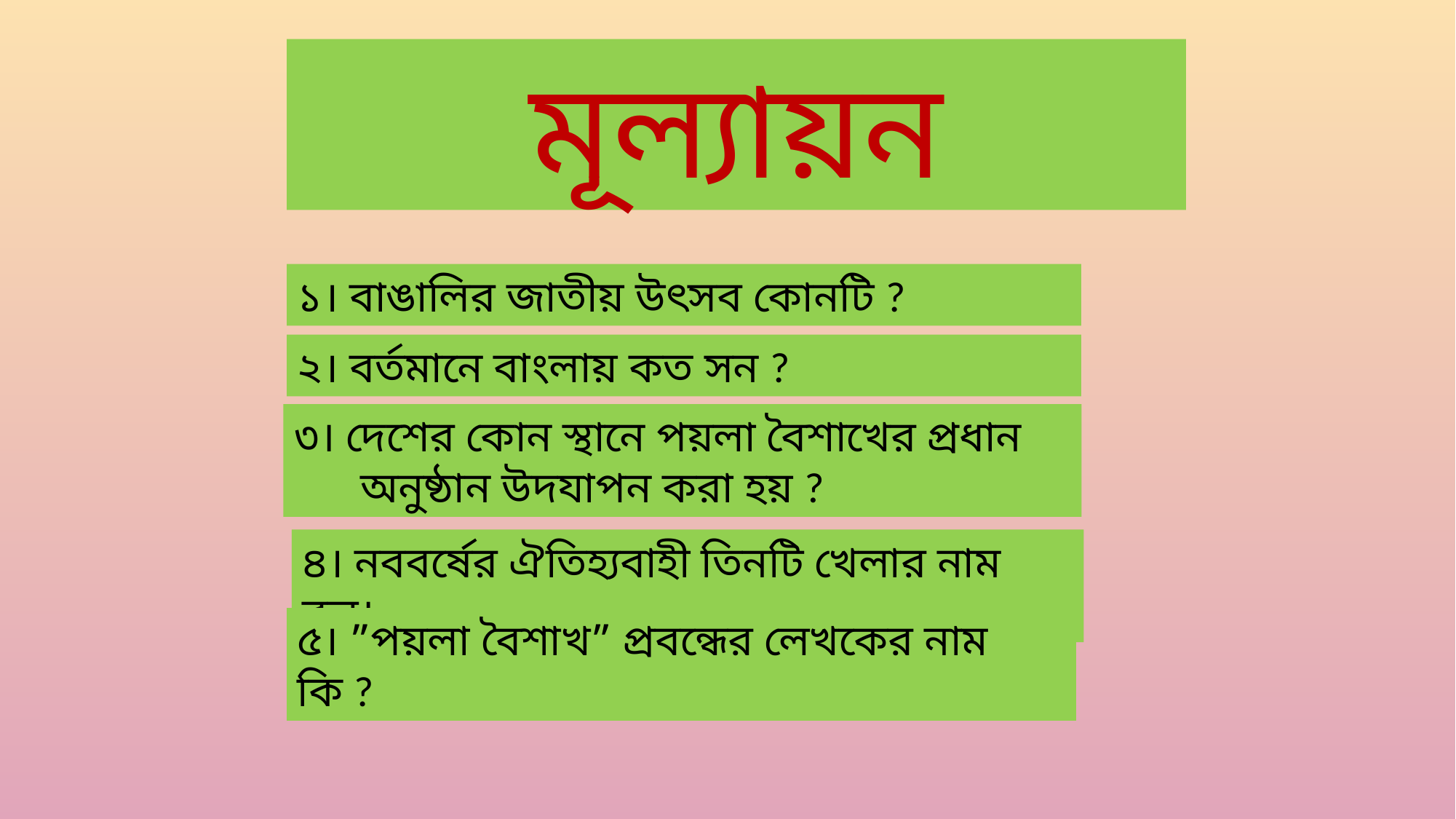

মূল্যায়ন
১। বাঙালির জাতীয় উৎসব কোনটি ?
২। বর্তমানে বাংলায় কত সন ?
৩। দেশের কোন স্থানে পয়লা বৈশাখের প্রধান
      অনুষ্ঠান উদযাপন করা হয় ?
৪। নববর্ষের ঐতিহ্যবাহী তিনটি খেলার নাম বল।
৫। ”পয়লা বৈশাখ” প্রবন্ধের লেখকের নাম কি ?